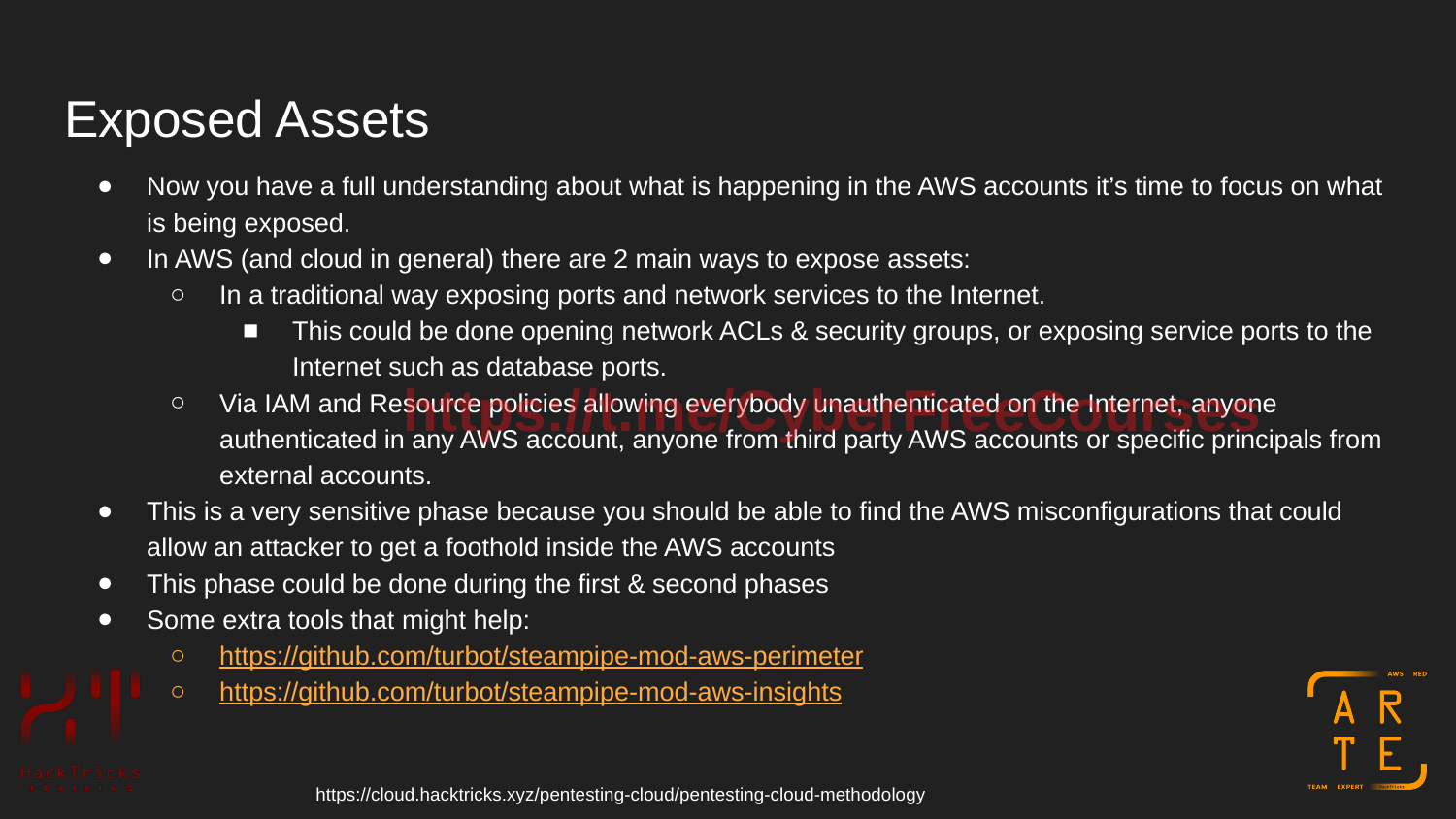

# Exposed Assets
Now you have a full understanding about what is happening in the AWS accounts it’s time to focus on what is being exposed.
In AWS (and cloud in general) there are 2 main ways to expose assets:
In a traditional way exposing ports and network services to the Internet.
This could be done opening network ACLs & security groups, or exposing service ports to the Internet such as database ports.
Via IAM and Resource policies allowing everybody unauthenticated on the Internet, anyone authenticated in any AWS account, anyone from third party AWS accounts or specific principals from external accounts.
This is a very sensitive phase because you should be able to find the AWS misconfigurations that could allow an attacker to get a foothold inside the AWS accounts
This phase could be done during the first & second phases
Some extra tools that might help:
https://github.com/turbot/steampipe-mod-aws-perimeter
https://github.com/turbot/steampipe-mod-aws-insights
https://t.me/CyberFreeCourses
https://cloud.hacktricks.xyz/pentesting-cloud/pentesting-cloud-methodology